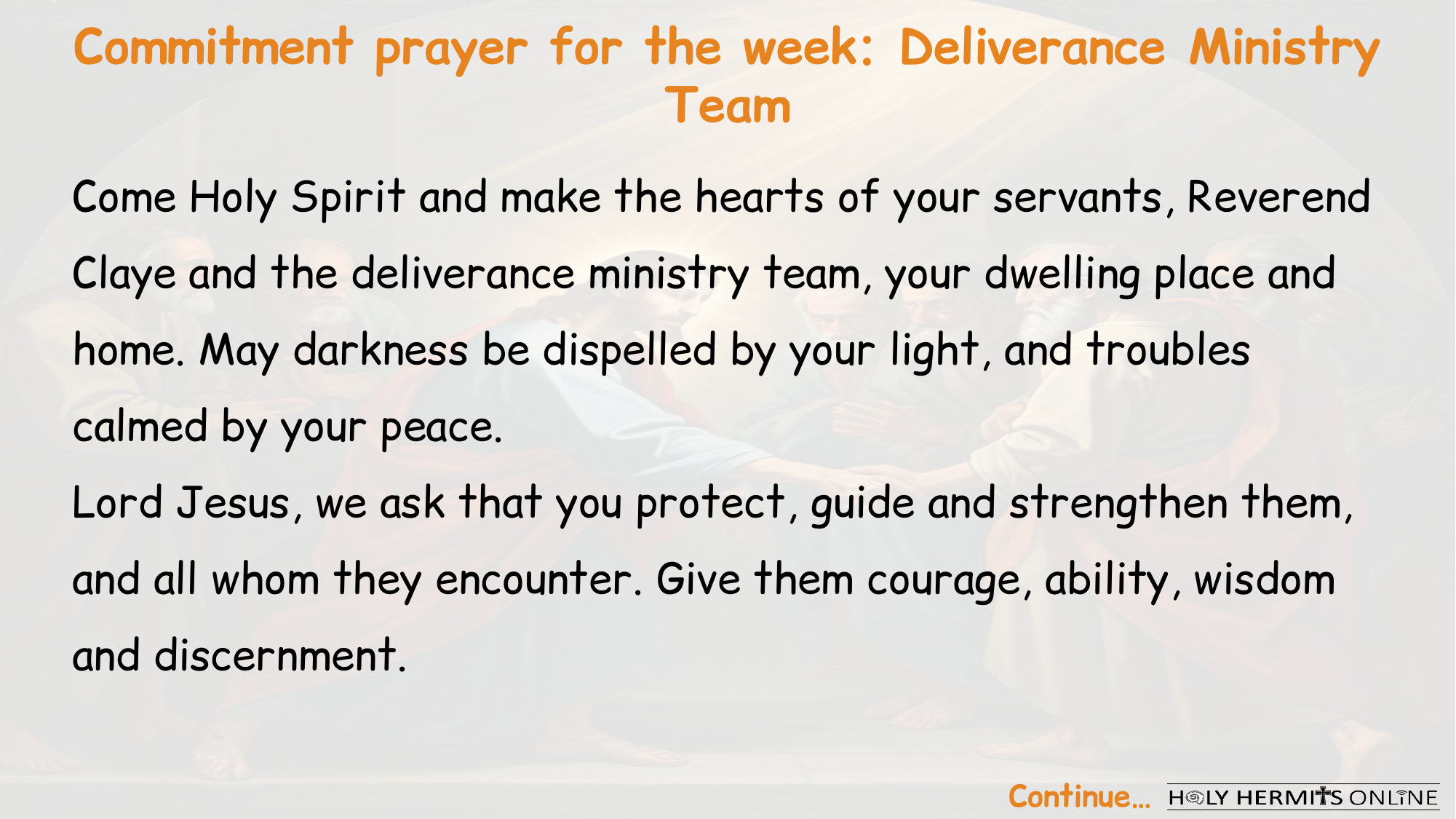

Commitment prayer for the week: Deliverance​ Ministry Team
Come Holy Spirit and make the hearts of your servants, Reverend Claye and the deliverance ministry team, your dwelling place and home. ​May darkness be dispelled by your light, and troubles calmed by your peace. ​​​
​Lord Jesus, we ask that you protect, guide and strengthen them, and all whom they encounter. ​​Give them courage, ability, wisdom and discernment. ​​​
Continue…